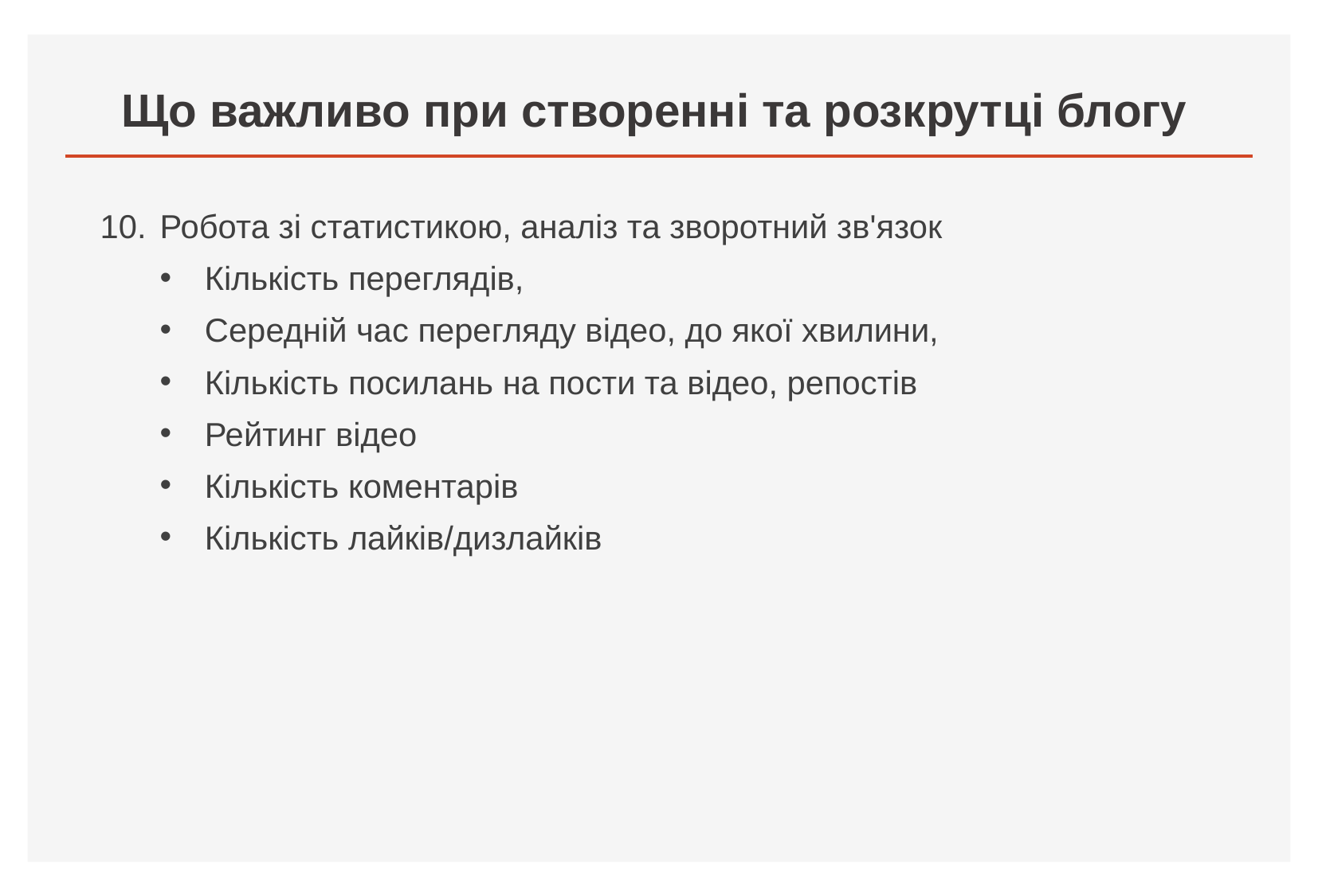

# Що важливо при створенні та розкрутці блогу
Робота зі статистикою, аналіз та зворотний зв'язок
Кількість переглядів,
Середній час перегляду відео, до якої хвилини,
Кількість посилань на пости та відео, репостів
Рейтинг відео
Кількість коментарів
Кількість лайків/дизлайків